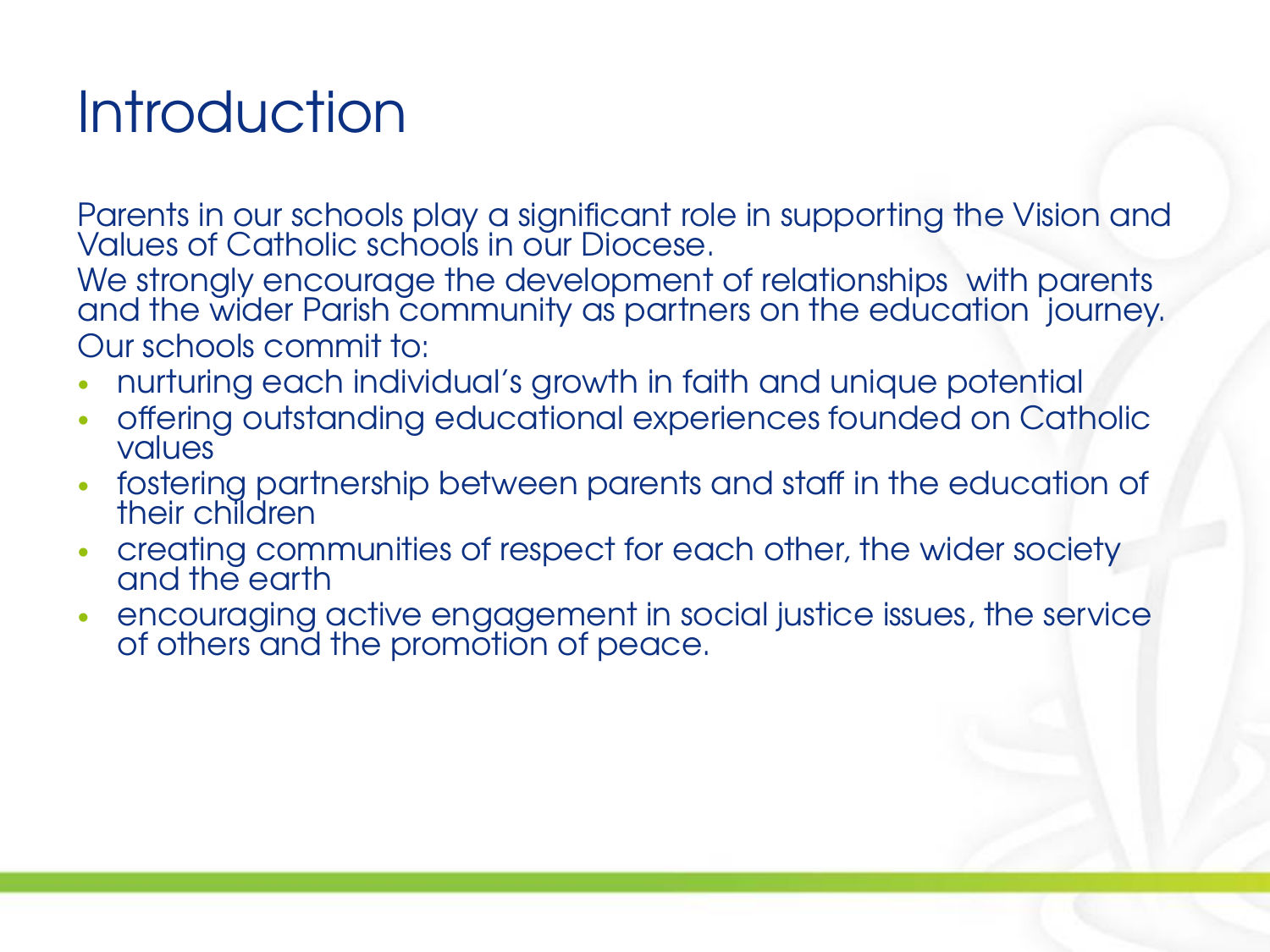

# Introduction
Parents in our schools play a significant role in supporting the Vision and Values of Catholic schools in our Diocese.
We strongly encourage the development of relationships  with parents and the wider Parish community as partners on the education  journey.
Our schools commit to:
nurturing each individual’s growth in faith and unique potential
offering outstanding educational experiences founded on Catholic values
fostering partnership between parents and staff in the education of their children
creating communities of respect for each other, the wider society and the earth
encouraging active engagement in social justice issues, the service of others and the promotion of peace.